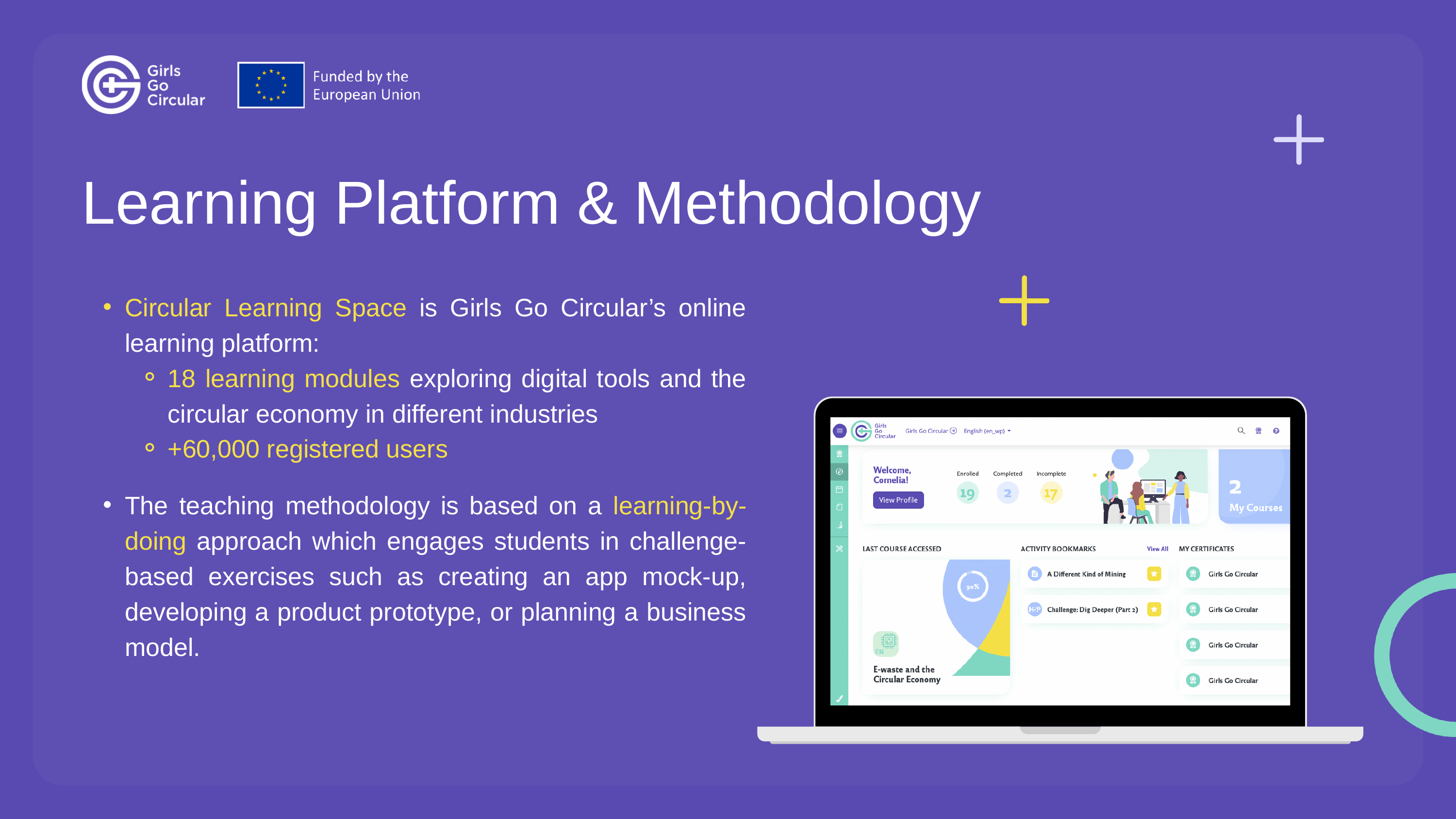

Learning Platform & Methodology

Circular Learning Space is Girls Go Circular’s online learning platform:
18 learning modules exploring digital tools and the circular economy in different industries
+60,000 registered users

The teaching methodology is based on a learning-by-doing approach which engages students in challenge-based exercises such as creating an app mock-up, developing a product prototype, or planning a business model.